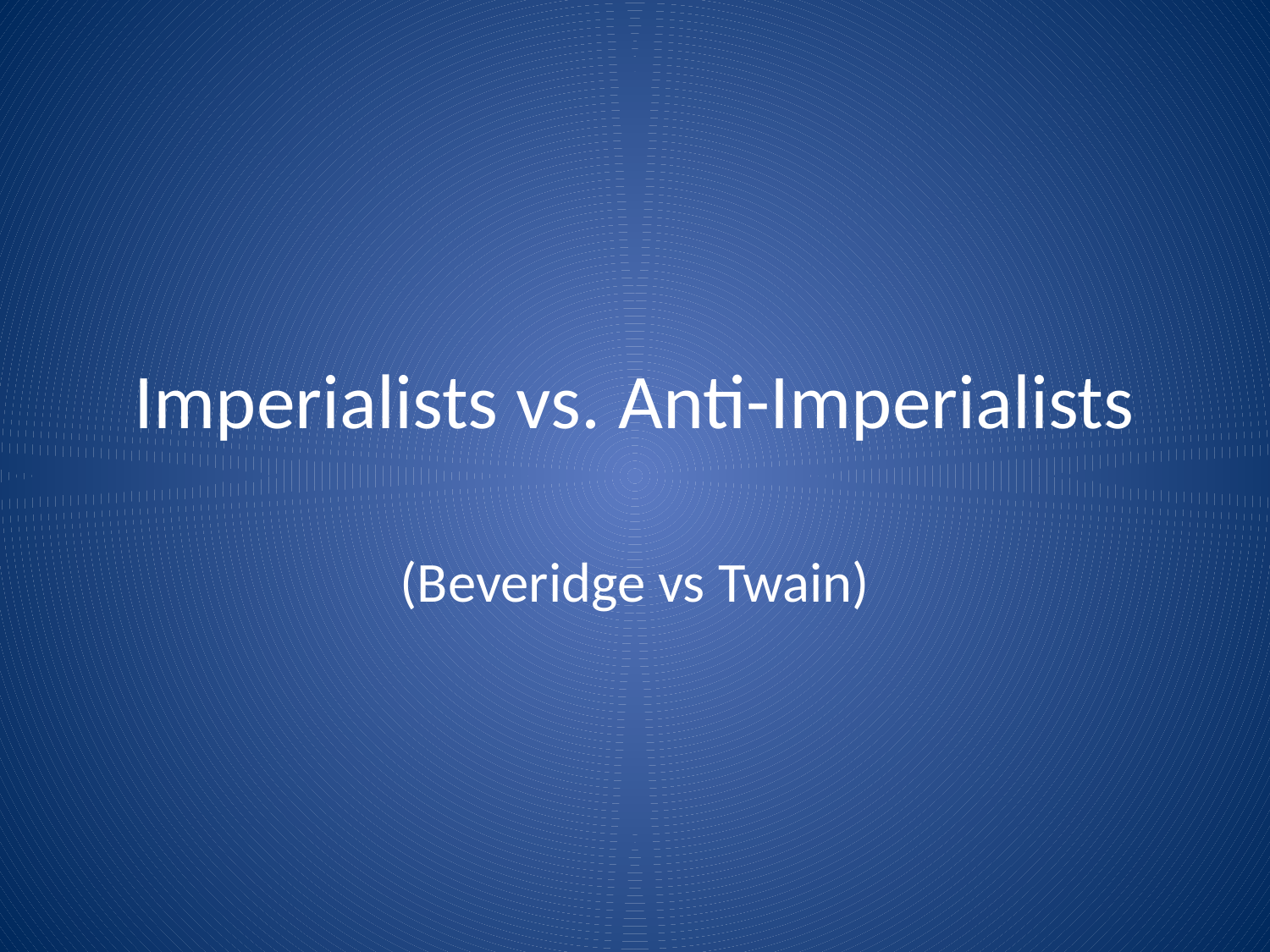

# Imperialists vs. Anti-Imperialists
(Beveridge vs Twain)